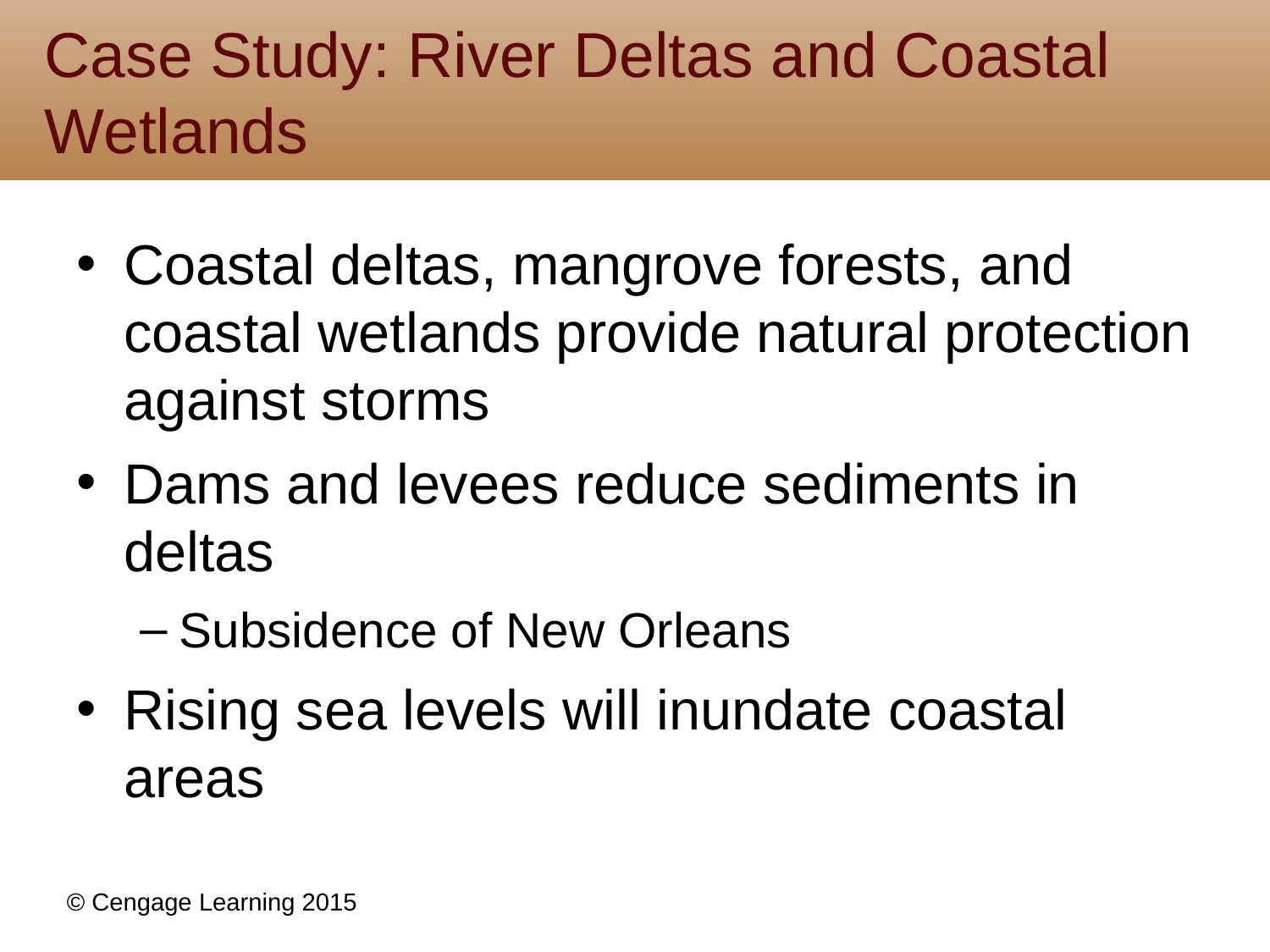

# Case Study: River Deltas and Coastal Wetlands
Coastal deltas, mangrove forests, and coastal wetlands provide natural protection against storms
Dams and levees reduce sediments in deltas
Subsidence of New Orleans
Rising sea levels will inundate coastal areas